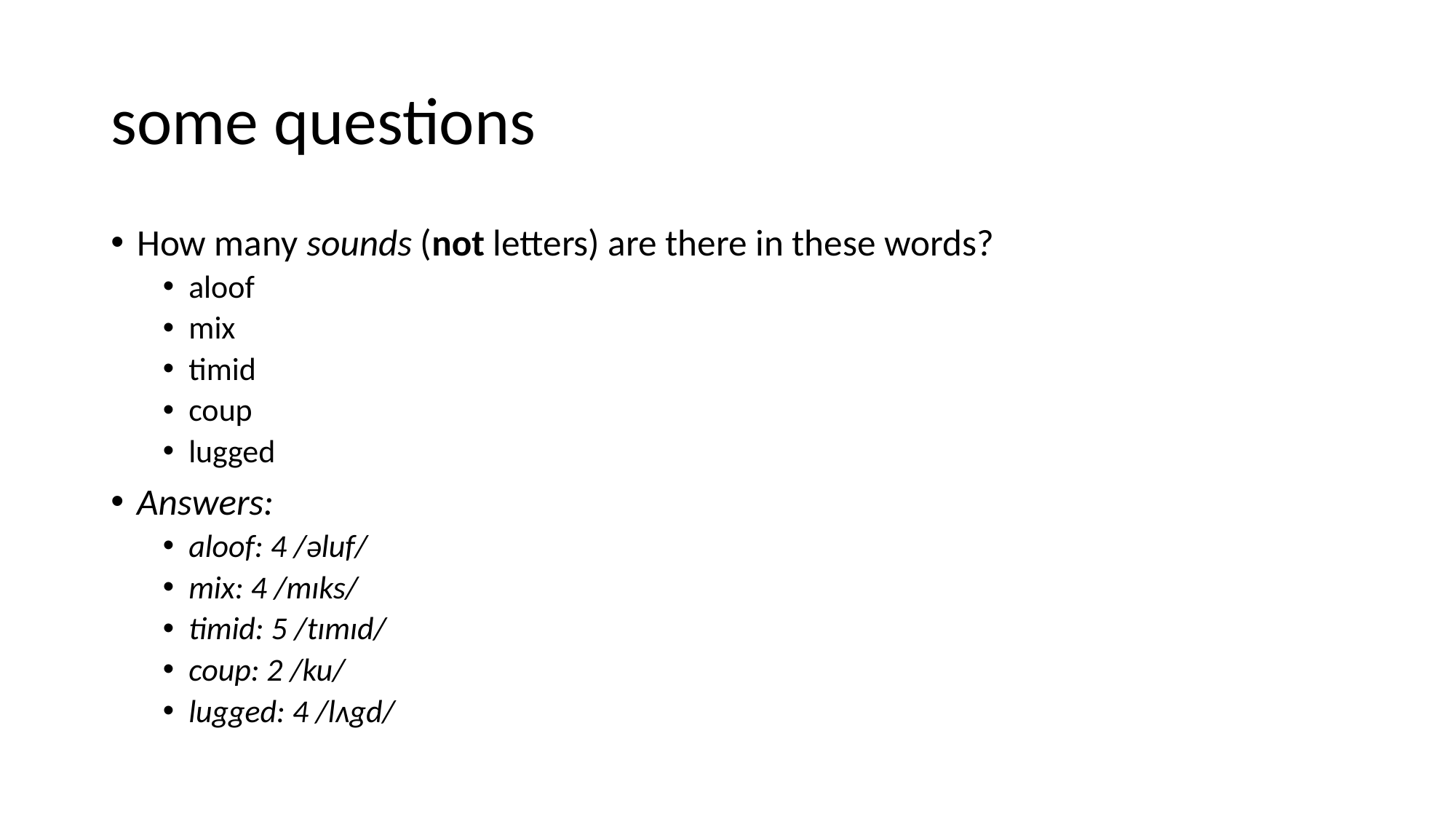

# some questions
How many sounds (not letters) are there in these words?
aloof
mix
timid
coup
lugged
Answers:
aloof: 4 /əluf/
mix: 4 /mɪks/
timid: 5 /tɪmɪd/
coup: 2 /ku/
lugged: 4 /lʌgd/